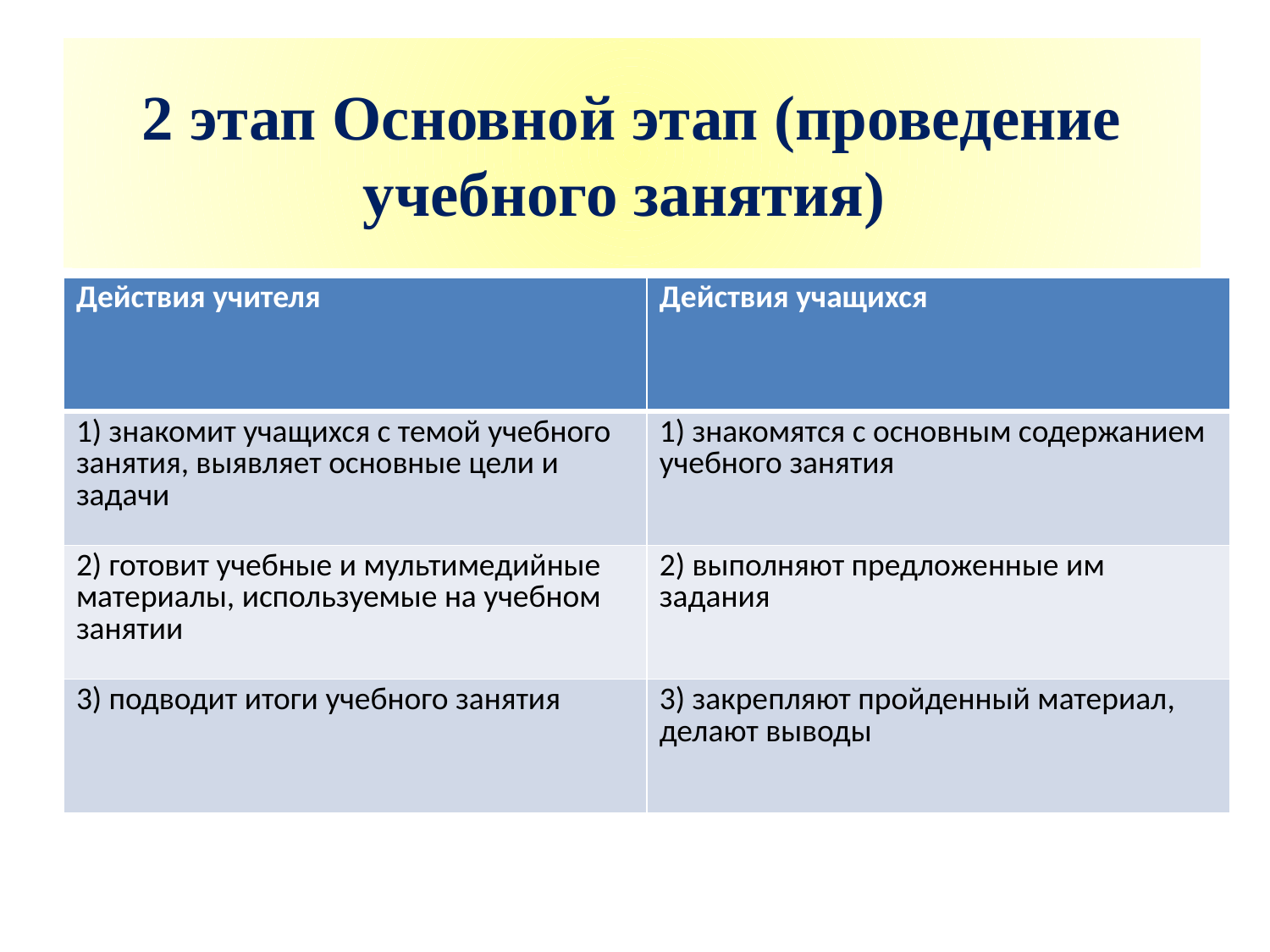

# 2 этап Основной этап (проведение учебного занятия)
| Действия учителя | Действия учащихся |
| --- | --- |
| 1) знакомит учащихся с темой учебного занятия, выявляет основные цели и задачи | 1) знакомятся с основным содержанием учебного занятия |
| 2) готовит учебные и мультимедийные материалы, используемые на учебном занятии | 2) выполняют предложенные им задания |
| 3) подводит итоги учебного занятия | 3) закрепляют пройденный материал, делают выводы |